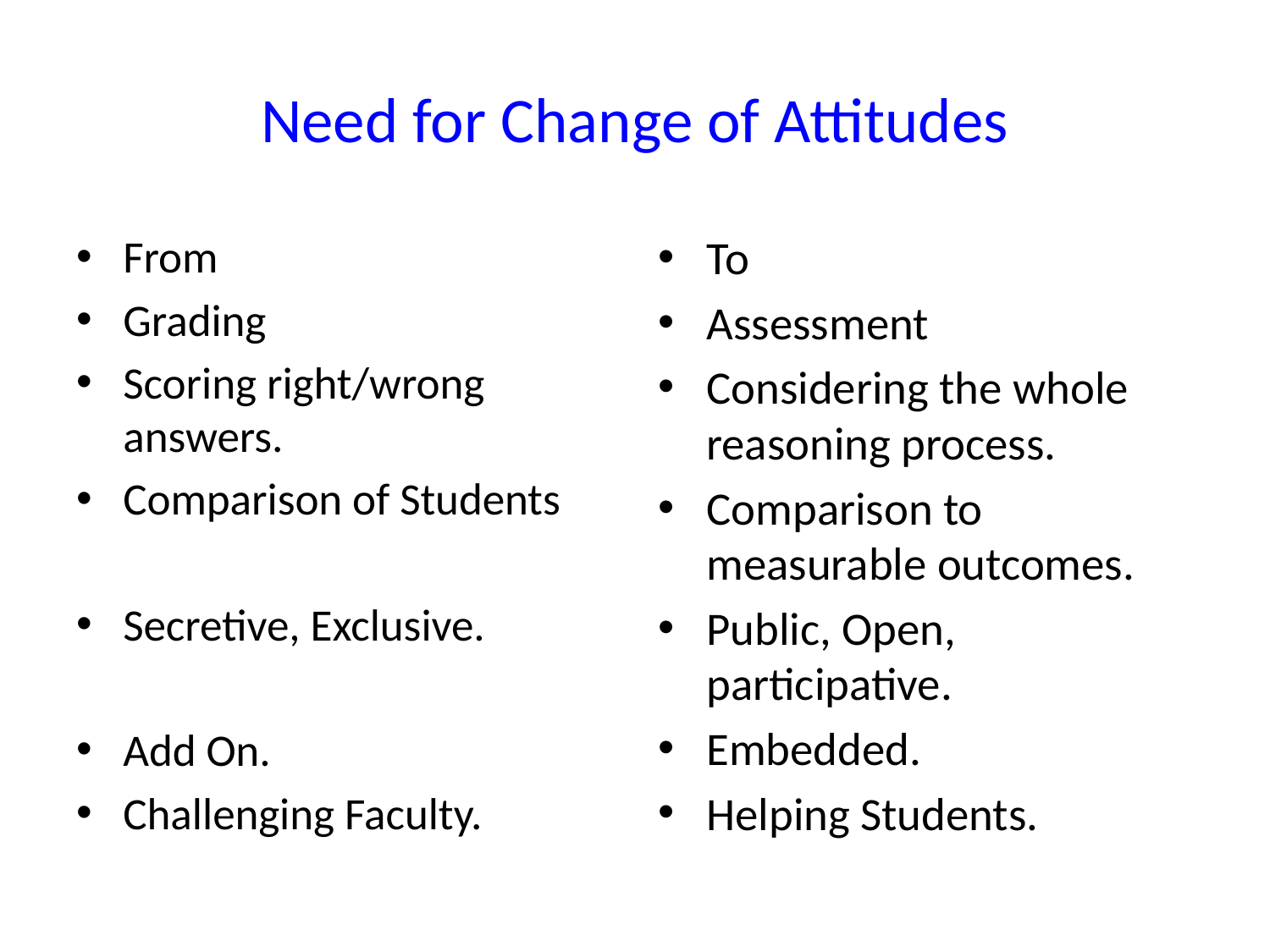

# Need for Change of Attitudes
From
Grading
Scoring right/wrong answers.
Comparison of Students

Secretive, Exclusive.

Add On.
Challenging Faculty.
To
Assessment
Considering the whole reasoning process.
Comparison to measurable outcomes.
Public, Open, participative.
Embedded.
Helping Students.